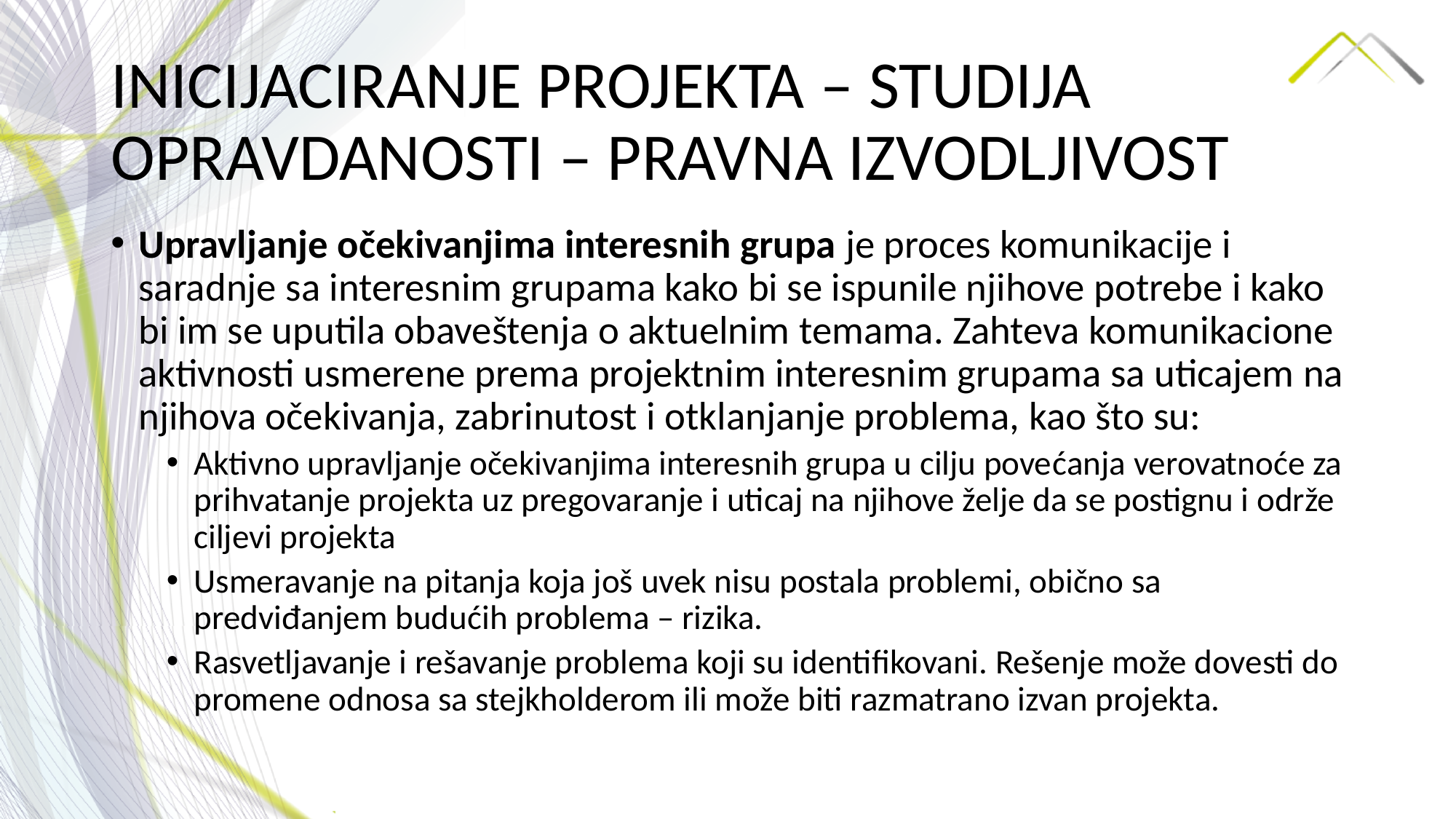

# INICIJACIRANJE PROJEKTA – STUDIJA OPRAVDANOSTI – PRAVNA IZVODLJIVOST
Upravljanje očekivanjima interesnih grupa je proces komunikacije i saradnje sa interesnim grupama kako bi se ispunile njihove potrebe i kako bi im se uputila obaveštenja o aktuelnim temama. Zahteva komunikacione aktivnosti usmerene prema projektnim interesnim grupama sa uticajem na njihova očekivanja, zabrinutost i otklanjanje problema, kao što su:
Aktivno upravljanje očekivanjima interesnih grupa u cilju povećanja verovatnoće za prihvatanje projekta uz pregovaranje i uticaj na njihove želje da se postignu i održe ciljevi projekta
Usmeravanje na pitanja koja još uvek nisu postala problemi, obično sa predviđanjem budućih problema – rizika.
Rasvetljavanje i rešavanje problema koji su identifikovani. Rešenje može dovesti do promene odnosa sa stejkholderom ili može biti razmatrano izvan projekta.